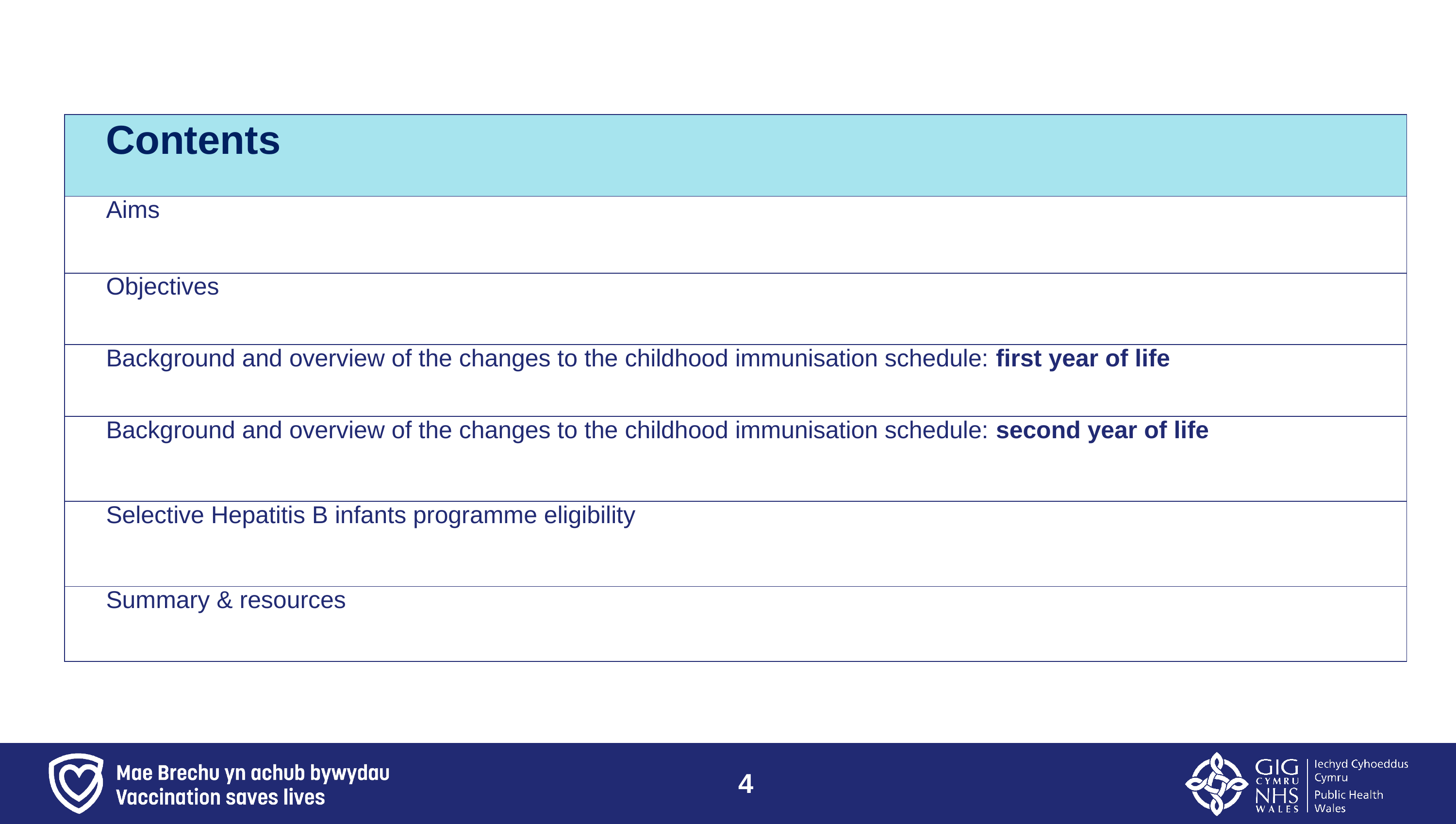

| Contents |
| --- |
| Aims |
| Objectives |
| Background and overview of the changes to the childhood immunisation schedule: first year of life |
| Background and overview of the changes to the childhood immunisation schedule: second year of life |
| Selective Hepatitis B infants programme eligibility |
| Summary & resources |
4
4